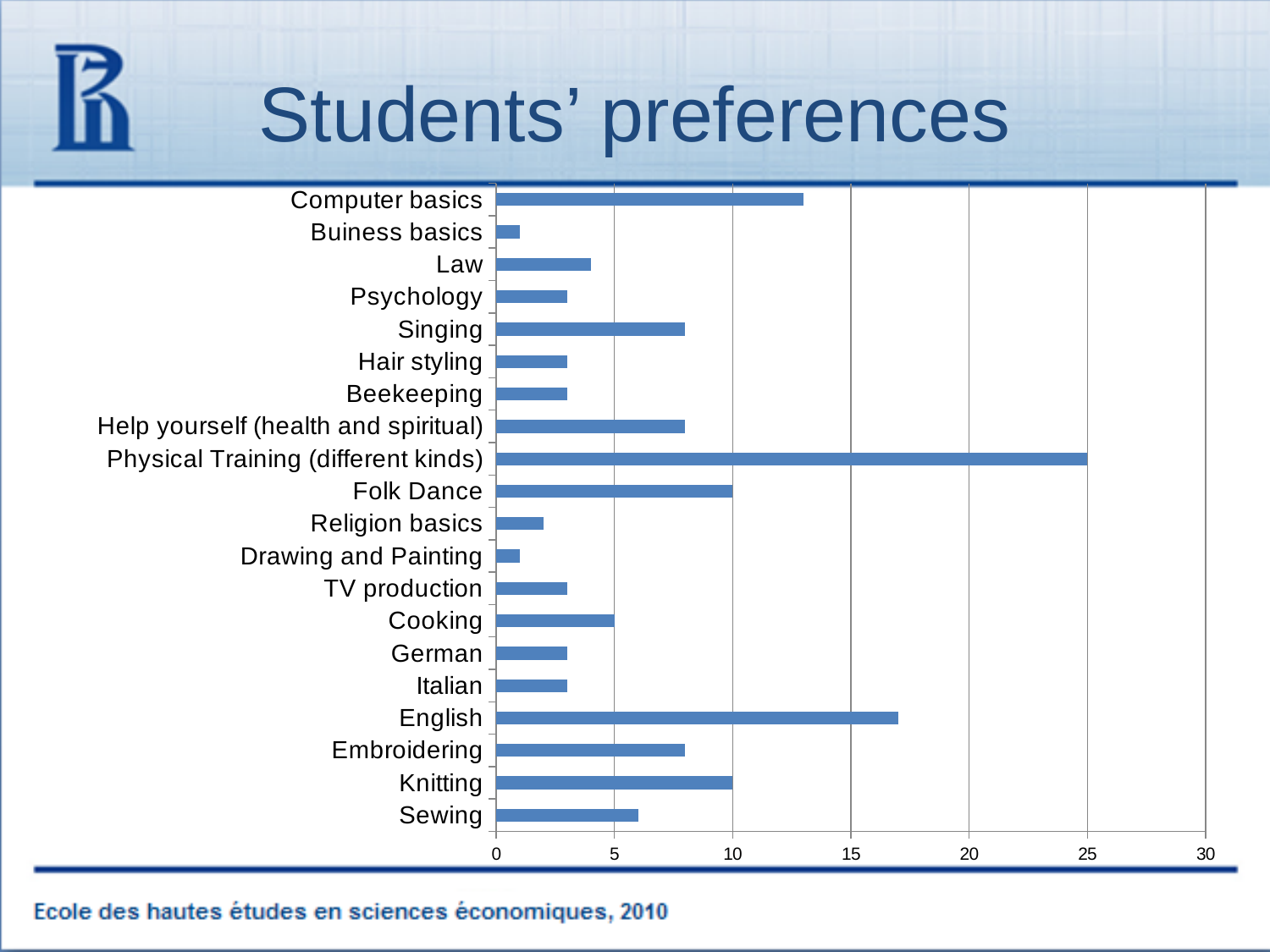

# Students’ preferences

### Chart

| Category |  |
|---|---|
| Sewing | 6.0 |
| Knitting | 10.0 |
| Embroidering | 8.0 |
| English | 17.0 |
| Italian | 3.0 |
| German | 3.0 |
| Cooking | 5.0 |
| TV production | 3.0 |
| Drawing and Painting | 1.0 |
| Religion basics | 2.0 |
| Folk Dance | 10.0 |
| Physical Training (different kinds) | 25.0 |
| Help yourself (health and spiritual) | 8.0 |
| Beekeeping | 3.0 |
| Hair styling | 3.0 |
| Singing | 8.0 |
| Psychology | 3.0 |
| Law | 4.0 |
| Buiness basics | 1.0 |
| Computer basics | 13.0 |